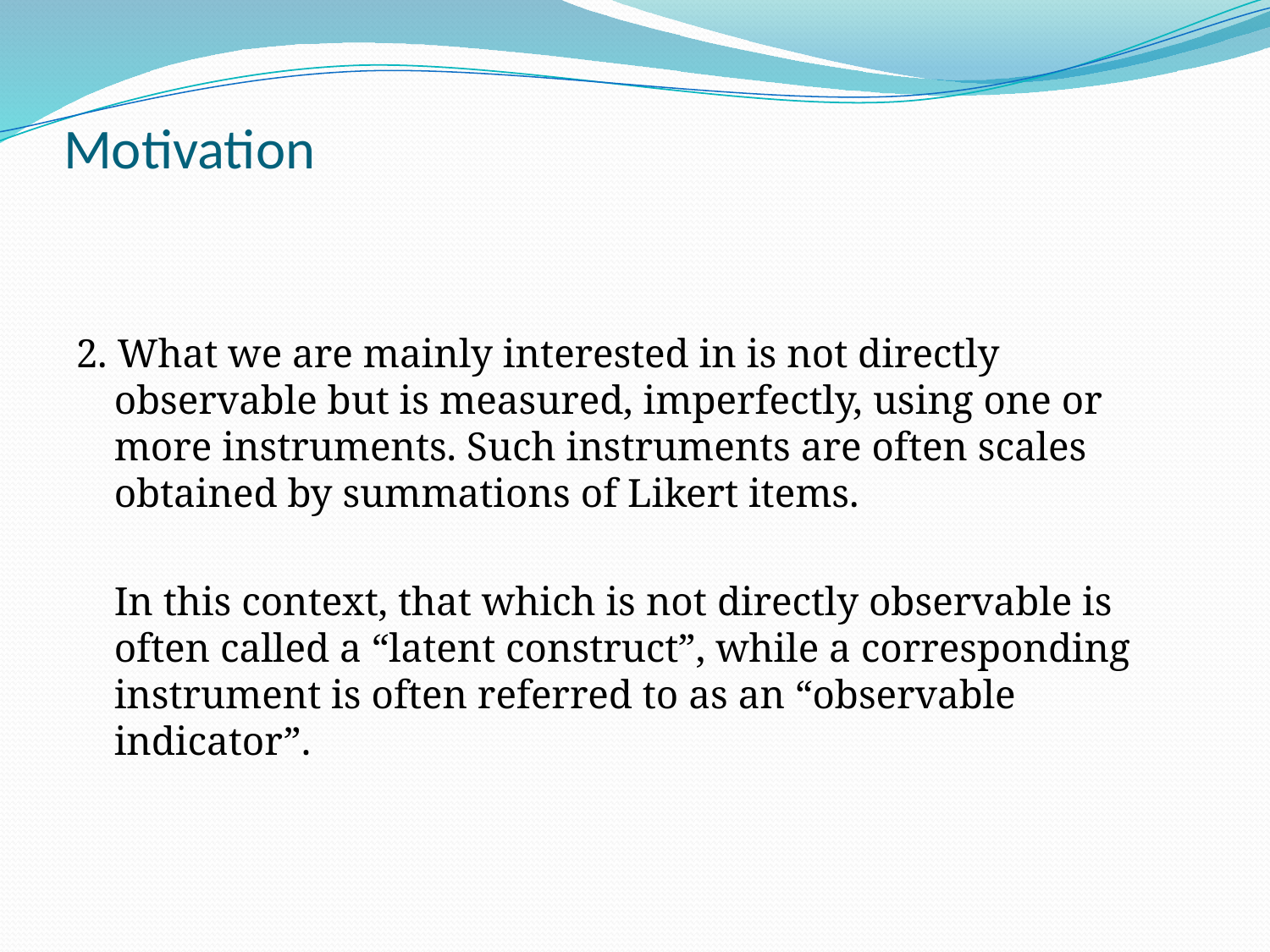

# Motivation

2. What we are mainly interested in is not directly observable but is measured, imperfectly, using one or more instruments. Such instruments are often scales obtained by summations of Likert items.

	In this context, that which is not directly observable is often called a “latent construct”, while a corresponding instrument is often referred to as an “observable indicator”.